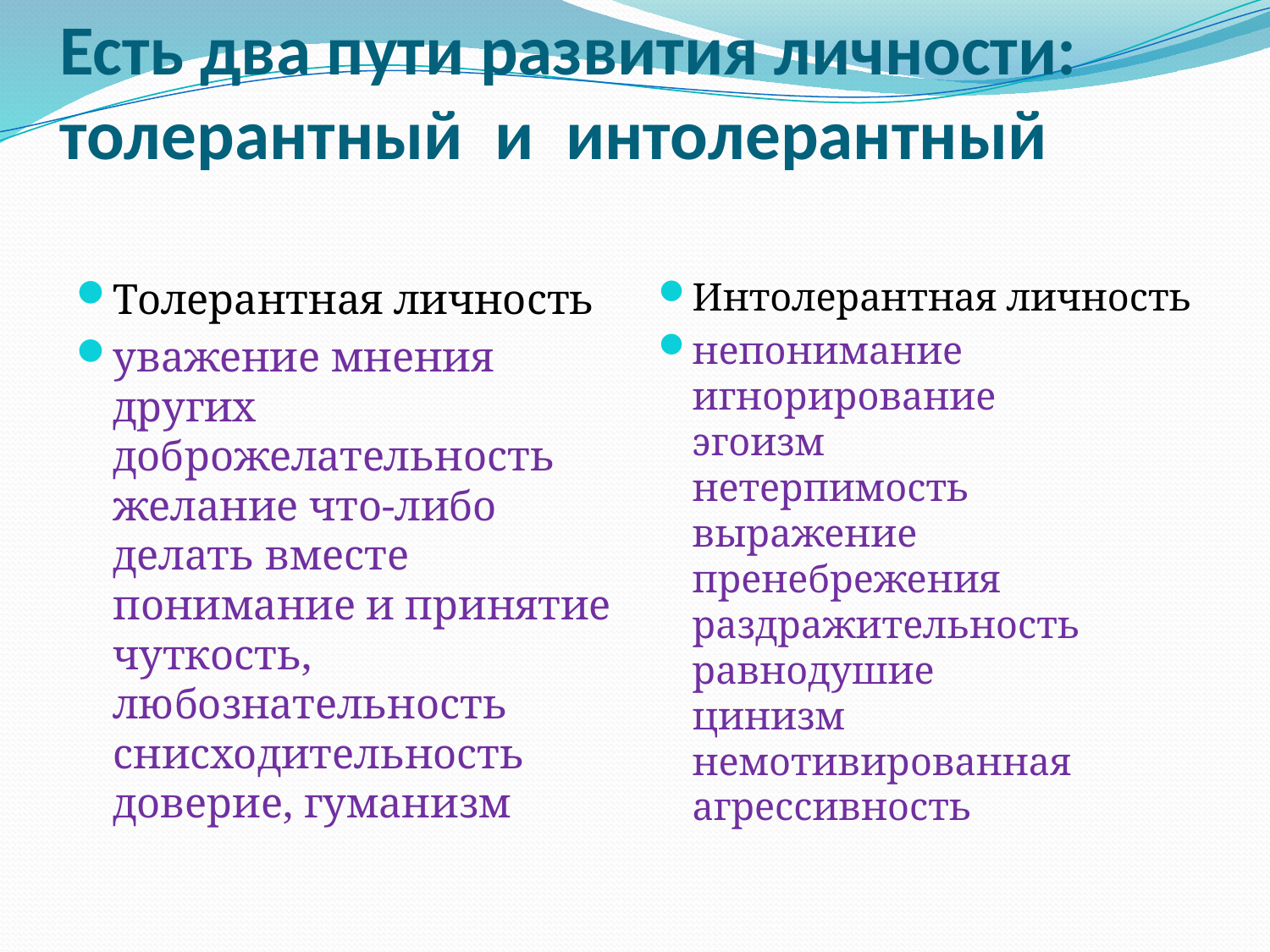

# Есть два пути развития личности: толерантный  и  интолерантный
Толерантная личность
уважение мнения других
доброжелательность
желание что-либо делать вместе
понимание и принятие
чуткость, любознательность
снисходительность
доверие, гуманизм

Интолерантная личность
непонимание
игнорирование
эгоизм
нетерпимость
выражение пренебрежения
раздражительность
равнодушие
цинизм
немотивированная агрессивность